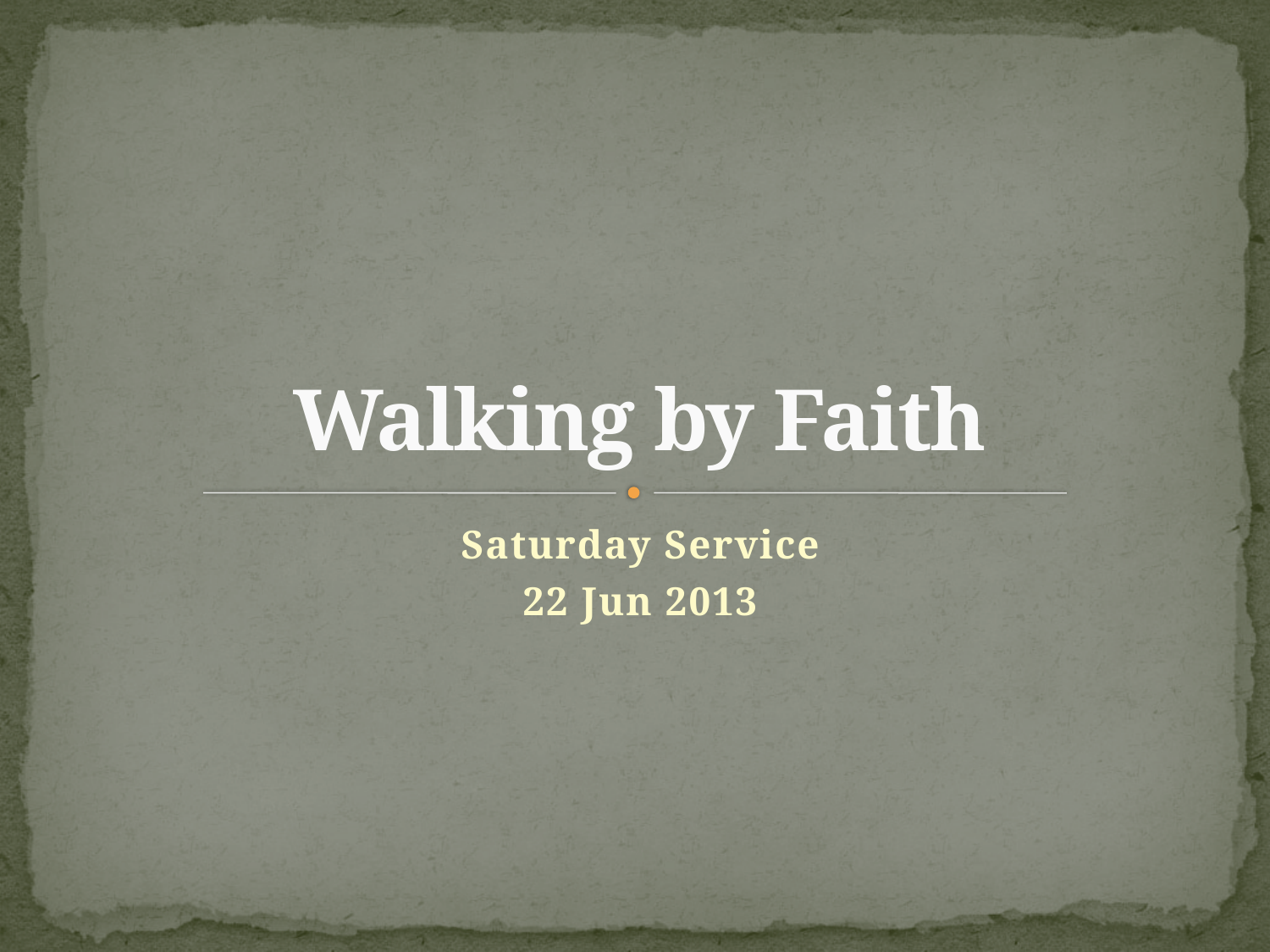

# Walking by Faith
Saturday Service
22 Jun 2013